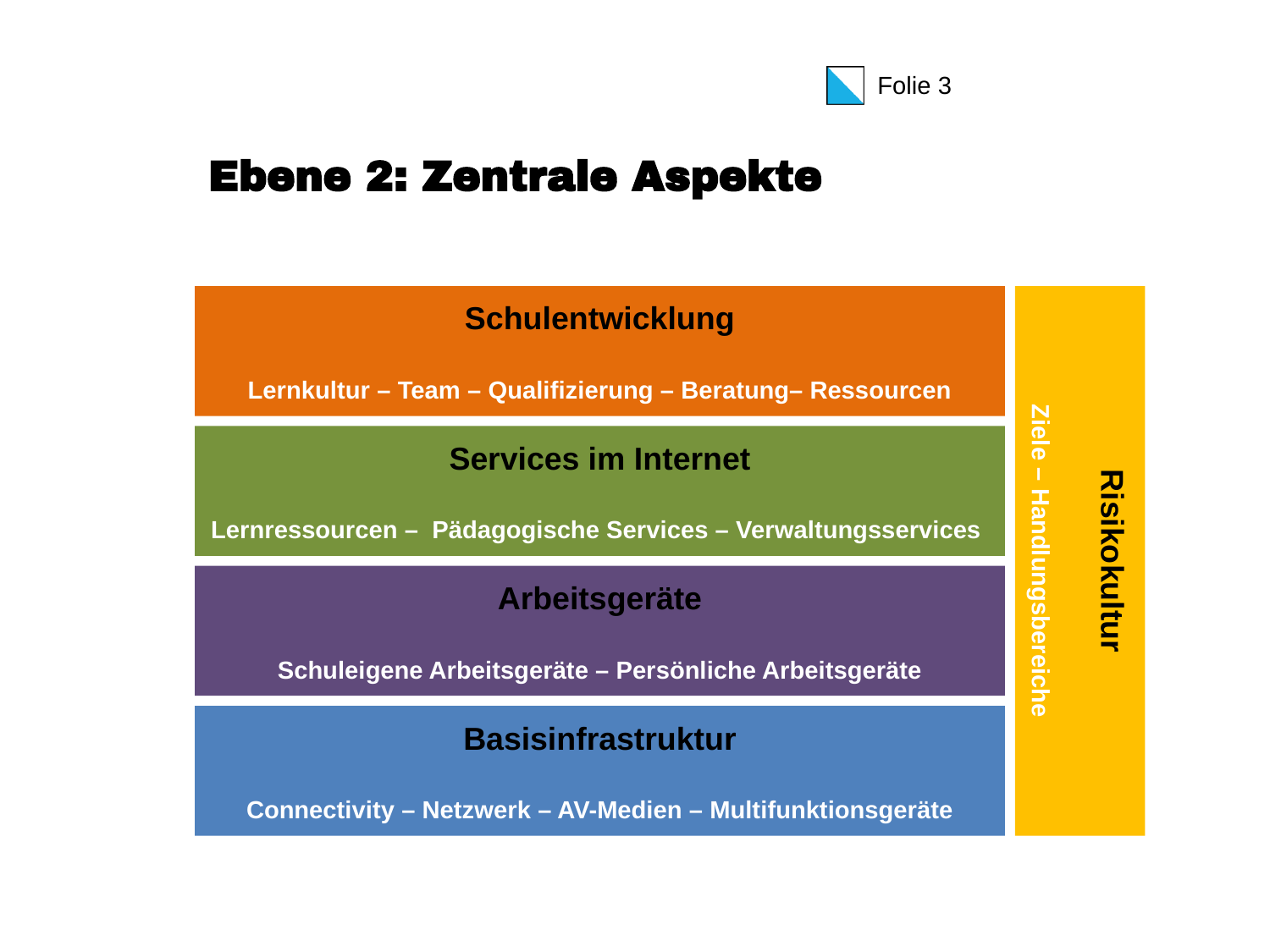

# Ebene 2: Zentrale Aspekte
Schulentwicklung

Lernkultur – Team – Qualifizierung – Beratung– Ressourcen
Services im Internet

Lernressourcen –  Pädagogische Services – Verwaltungsservices
Risikokultur

Ziele – Handlungsbereiche
Arbeitsgeräte

Schuleigene Arbeitsgeräte – Persönliche Arbeitsgeräte
Basisinfrastruktur

Connectivity – Netzwerk – AV-Medien – Multifunktionsgeräte